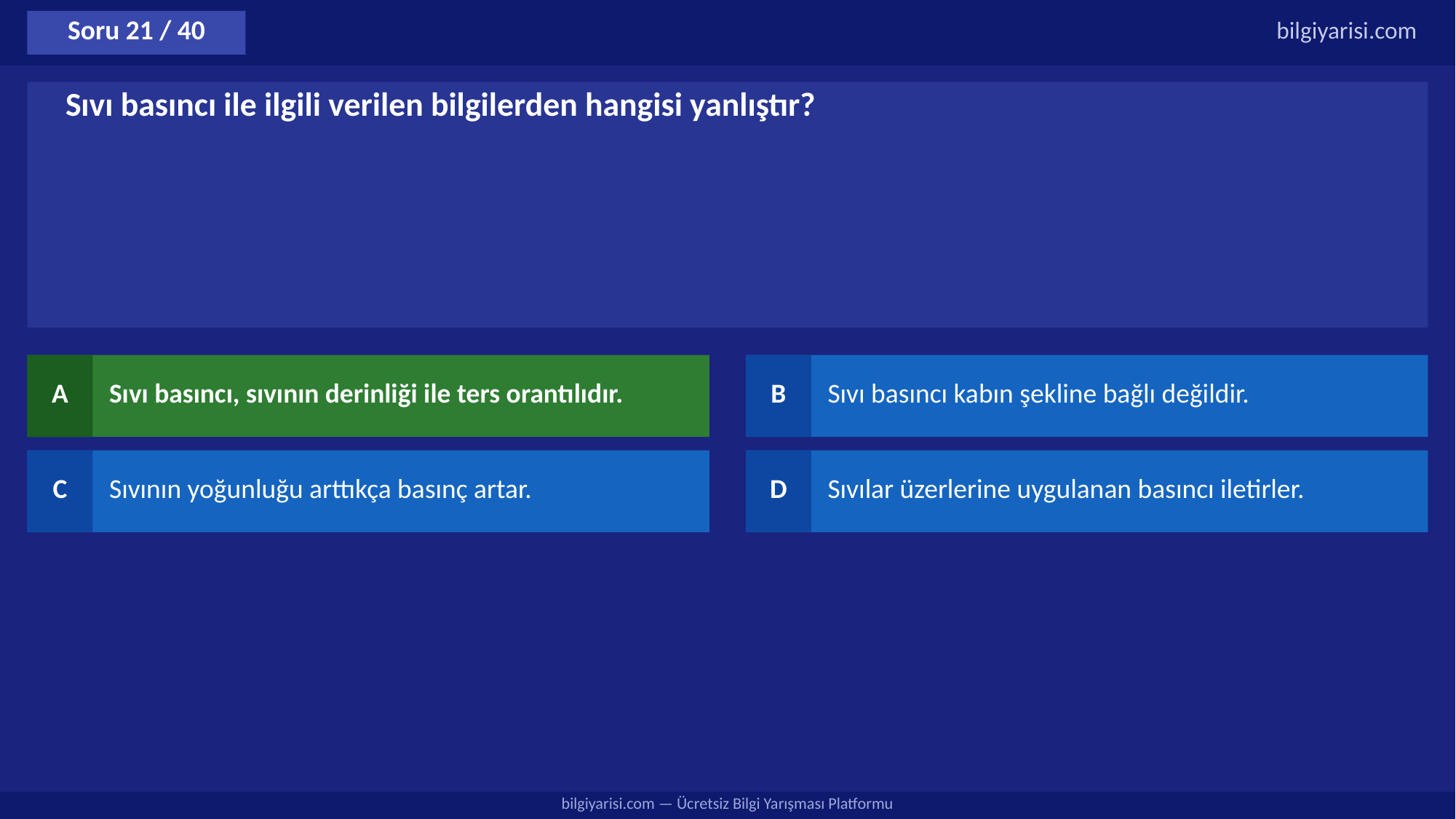

Soru 21 / 40
bilgiyarisi.com

Sıvı basıncı ile ilgili verilen bilgilerden hangisi yanlıştır?

A
Sıvı basıncı, sıvının derinliği ile ters orantılıdır.

B
Sıvı basıncı kabın şekline bağlı değildir.

C
Sıvının yoğunluğu arttıkça basınç artar.

D
Sıvılar üzerlerine uygulanan basıncı iletirler.
bilgiyarisi.com — Ücretsiz Bilgi Yarışması Platformu